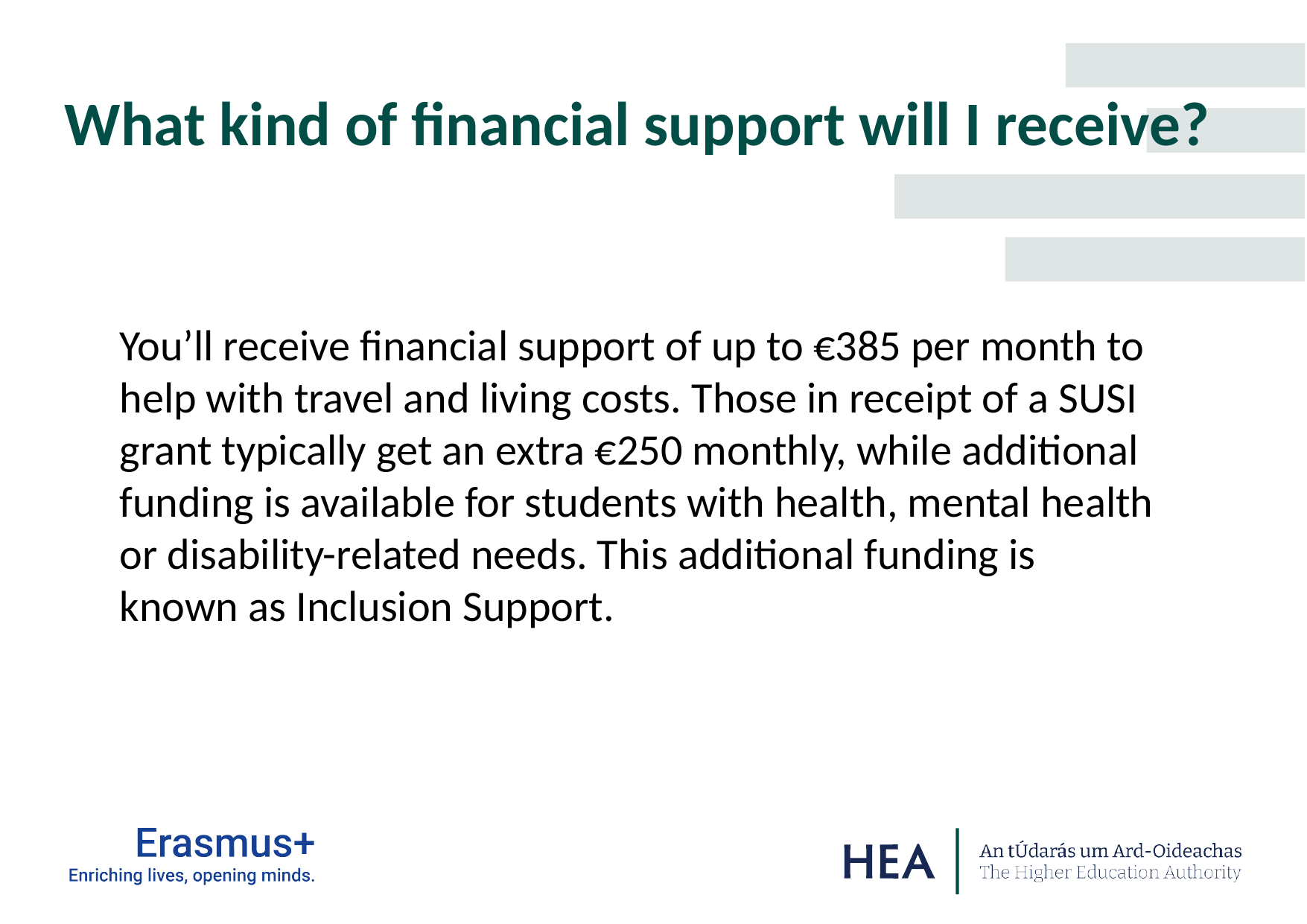

What kind of financial support will I receive?
You’ll receive financial support of up to €385 per month to help with travel and living costs. Those in receipt of a SUSI grant typically get an extra €250 monthly, while additional funding is available for students with health, mental health or disability-related needs. This additional funding is known as Inclusion Support.